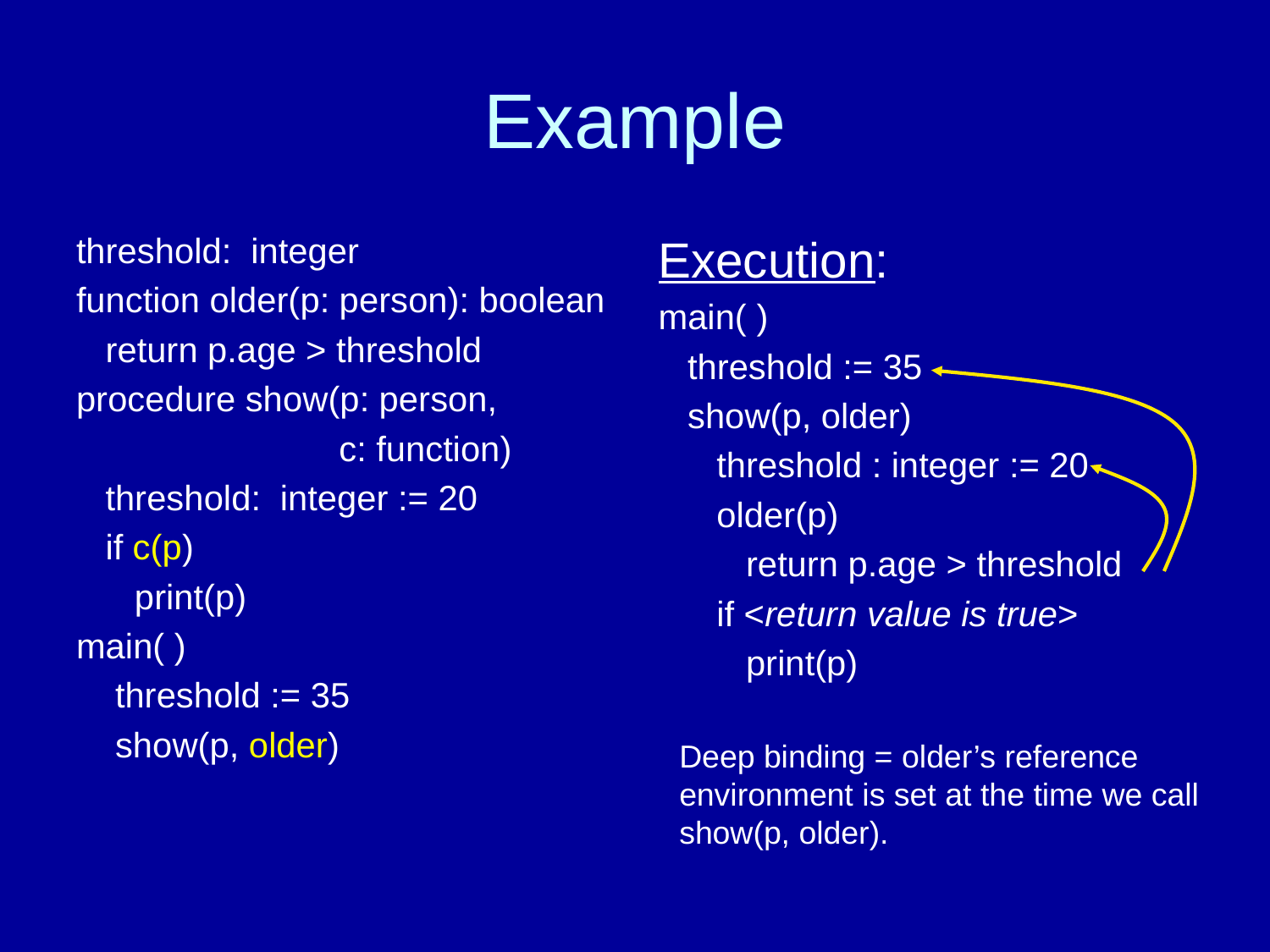

# Example
threshold:  integer
function older(p: person): boolean
   return p.age > threshold
procedure show(p: person,
                           c: function)
   threshold:  integer := 20
   if c(p)
      print(p)
main( )
    threshold := 35
    show(p, older)
Execution:
main( )
   threshold := 35
   show(p, older)
      threshold : integer := 20
      older(p)
         return p.age > threshold
      if <return value is true>
         print(p)

Deep binding = older’s reference environment is set at the time we call show(p, older).